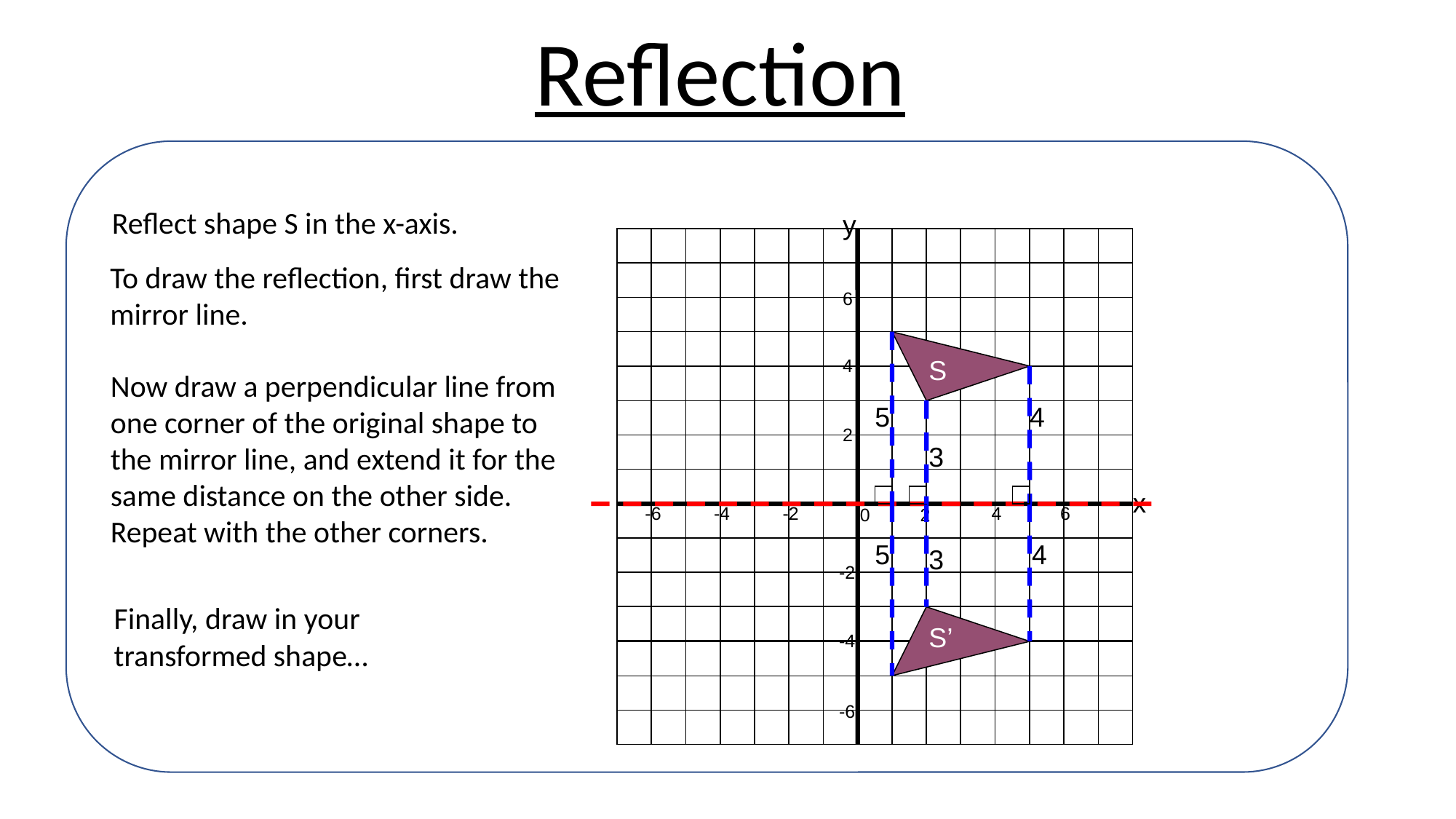

# Reflection

y

6
4
2
x
-6
-4
-2
4
6
0
2

-2
-4
-6
Reflect shape S in the x-axis.
To draw the reflection, first draw the mirror line.

5

S
Now draw a perpendicular line from one corner of the original shape to the mirror line, and extend it for the same distance on the other side. Repeat with the other corners.

4

3

5

3

4
Finally, draw in your transformed shape…

S’